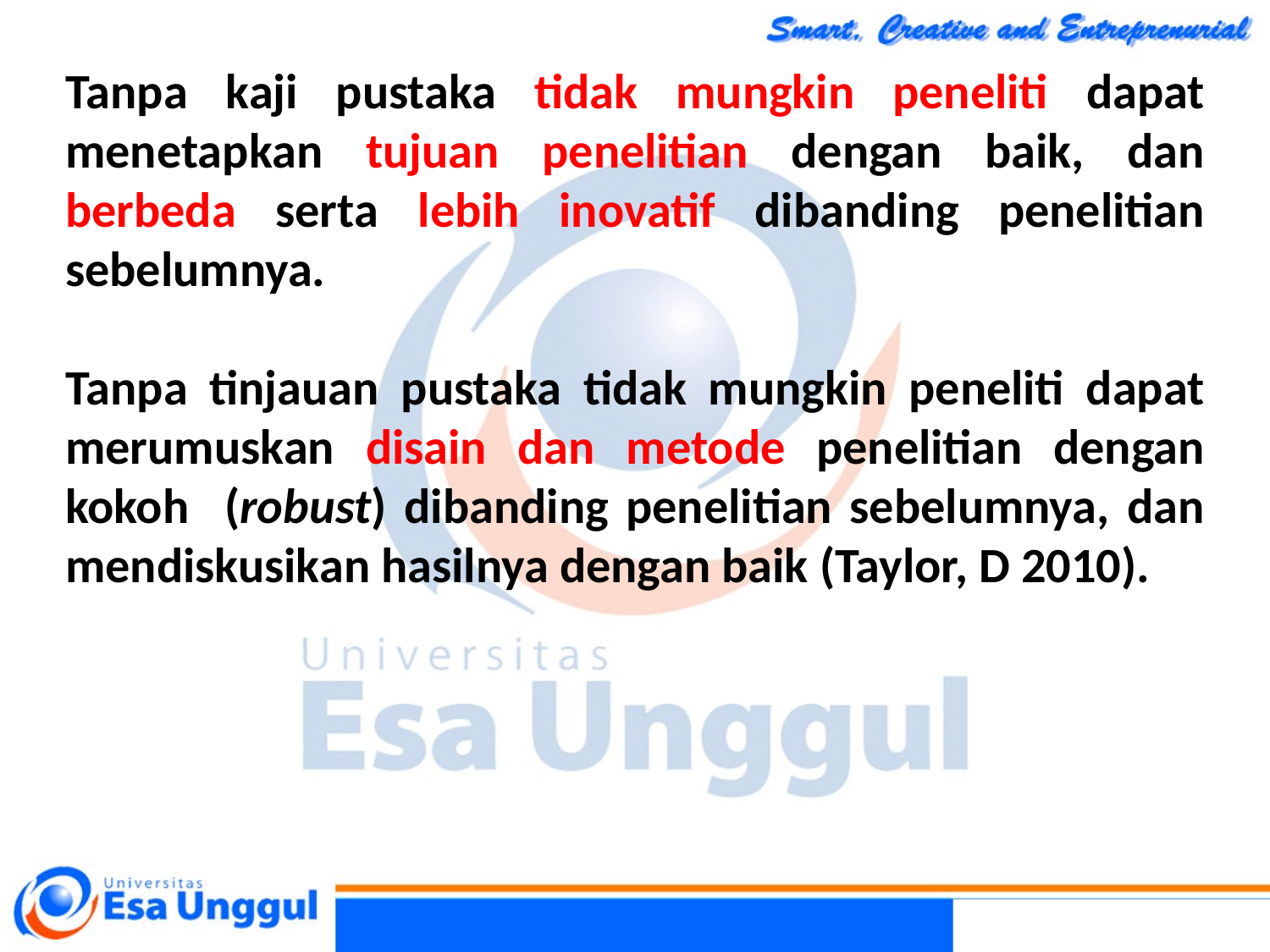

Tanpa kaji pustaka tidak mungkin peneliti dapat menetapkan tujuan penelitian dengan baik, dan berbeda serta lebih inovatif dibanding penelitian sebelumnya.

Tanpa tinjauan pustaka tidak mungkin peneliti dapat merumuskan disain dan metode penelitian dengan kokoh  (robust) dibanding penelitian sebelumnya, dan mendiskusikan hasilnya dengan baik (Taylor, D 2010).